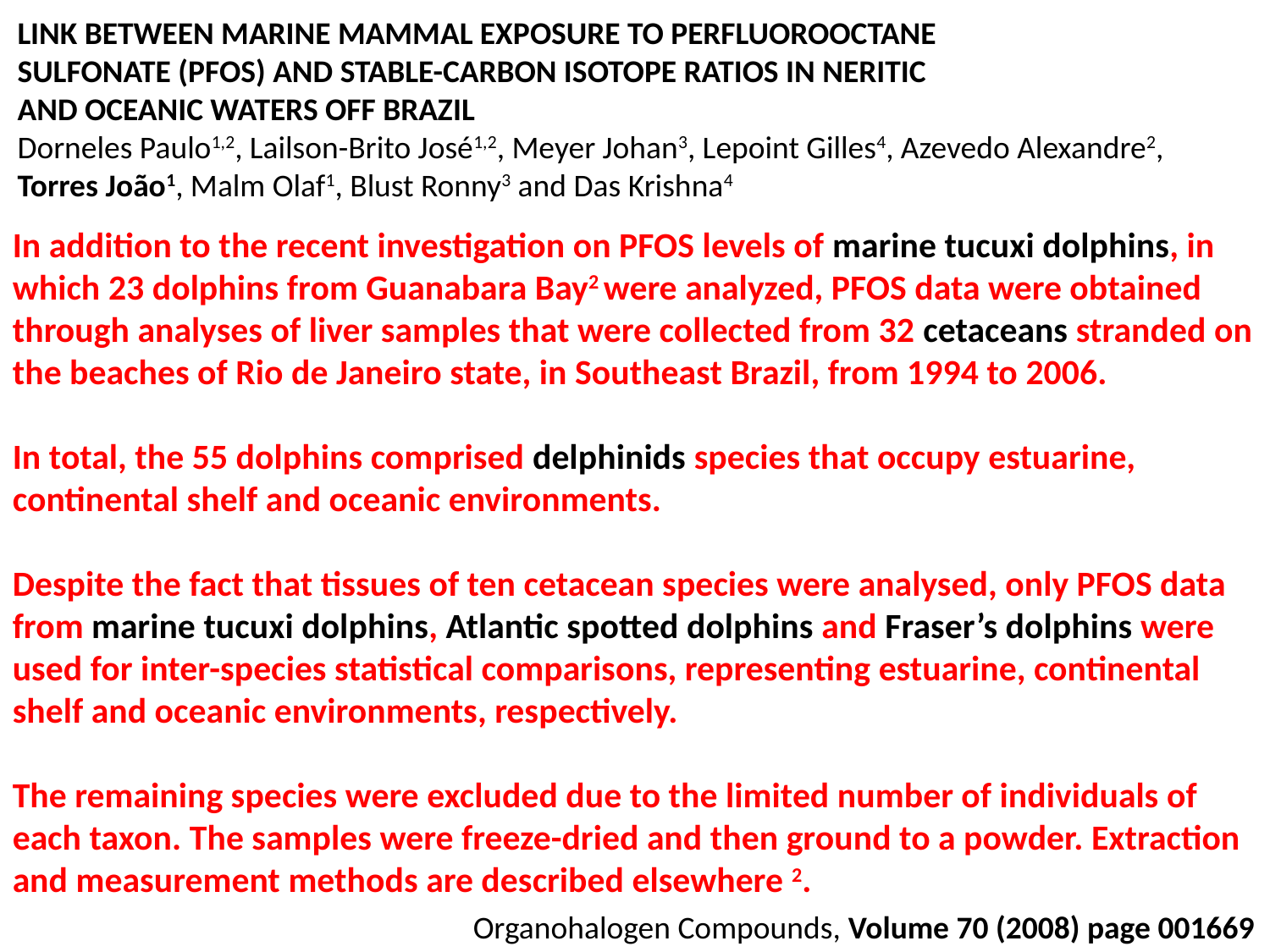

LINK BETWEEN MARINE MAMMAL EXPOSURE TO PERFLUOROOCTANE
SULFONATE (PFOS) AND STABLE-CARBON ISOTOPE RATIOS IN NERITIC
AND OCEANIC WATERS OFF BRAZIL
Dorneles Paulo1,2, Lailson-Brito José1,2, Meyer Johan3, Lepoint Gilles4, Azevedo Alexandre2,
Torres João1, Malm Olaf1, Blust Ronny3 and Das Krishna4
In addition to the recent investigation on PFOS levels of marine tucuxi dolphins, in which 23 dolphins from Guanabara Bay2 were analyzed, PFOS data were obtained through analyses of liver samples that were collected from 32 cetaceans stranded on the beaches of Rio de Janeiro state, in Southeast Brazil, from 1994 to 2006.

In total, the 55 dolphins comprised delphinids species that occupy estuarine, continental shelf and oceanic environments.

Despite the fact that tissues of ten cetacean species were analysed, only PFOS data from marine tucuxi dolphins, Atlantic spotted dolphins and Fraser’s dolphins were used for inter-species statistical comparisons, representing estuarine, continental shelf and oceanic environments, respectively.

The remaining species were excluded due to the limited number of individuals of each taxon. The samples were freeze-dried and then ground to a powder. Extraction and measurement methods are described elsewhere 2.
Organohalogen Compounds, Volume 70 (2008) page 001669